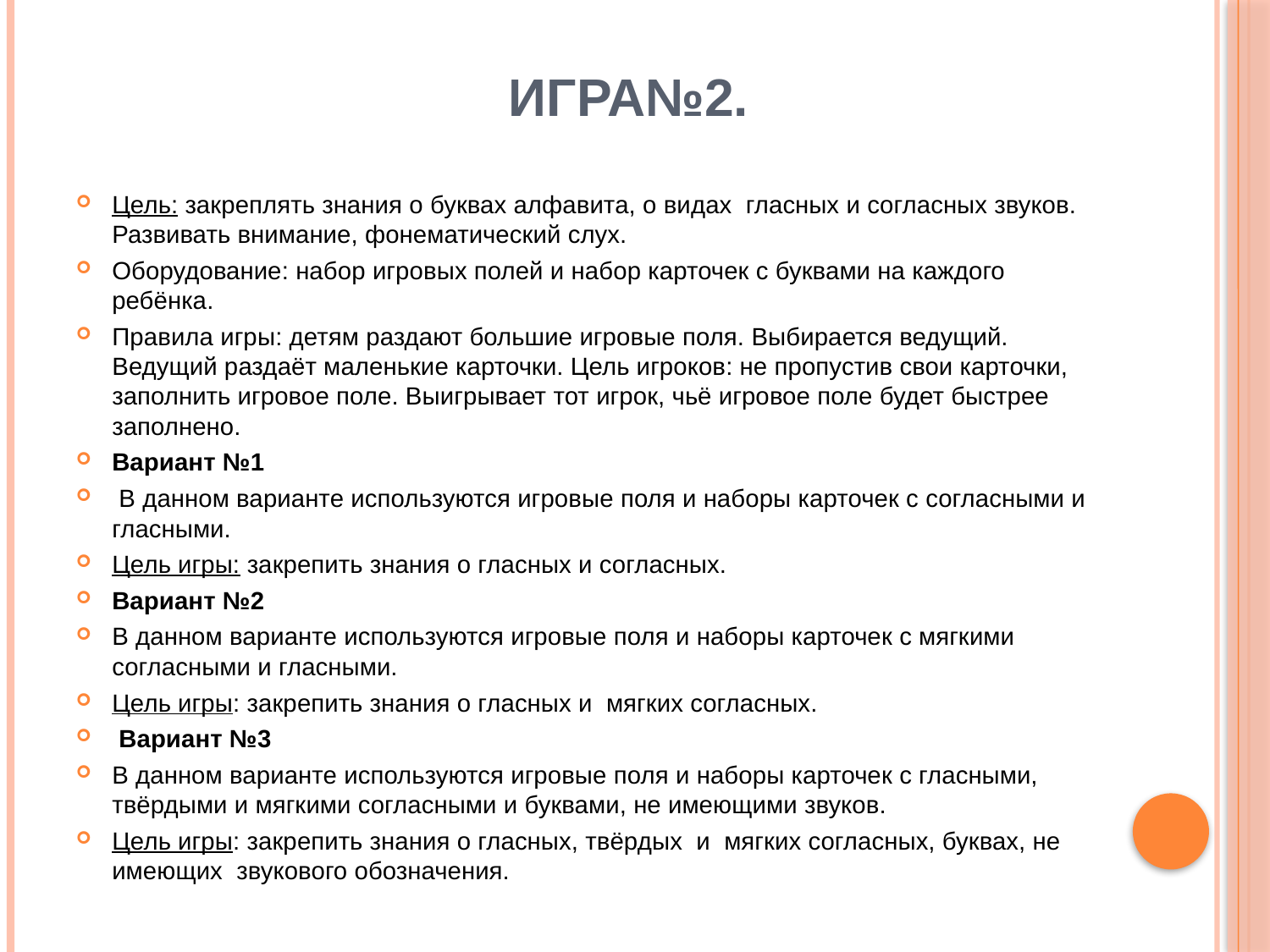

# Игра№2.

Цель: закреплять знания о буквах алфавита, о видах  гласных и согласных звуков. Развивать внимание, фонематический слух.
Оборудование: набор игровых полей и набор карточек с буквами на каждого ребёнка.
Правила игры: детям раздают большие игровые поля. Выбирается ведущий. Ведущий раздаёт маленькие карточки. Цель игроков: не пропустив свои карточки, заполнить игровое поле. Выигрывает тот игрок, чьё игровое поле будет быстрее заполнено.
Вариант №1
 В данном варианте используются игровые поля и наборы карточек с согласными и гласными.
Цель игры: закрепить знания о гласных и согласных.
Вариант №2
В данном варианте используются игровые поля и наборы карточек с мягкими согласными и гласными.
Цель игры: закрепить знания о гласных и  мягких согласных.
 Вариант №3
В данном варианте используются игровые поля и наборы карточек с гласными, твёрдыми и мягкими согласными и буквами, не имеющими звуков.
Цель игры: закрепить знания о гласных, твёрдых  и  мягких согласных, буквах, не имеющих  звукового обозначения.